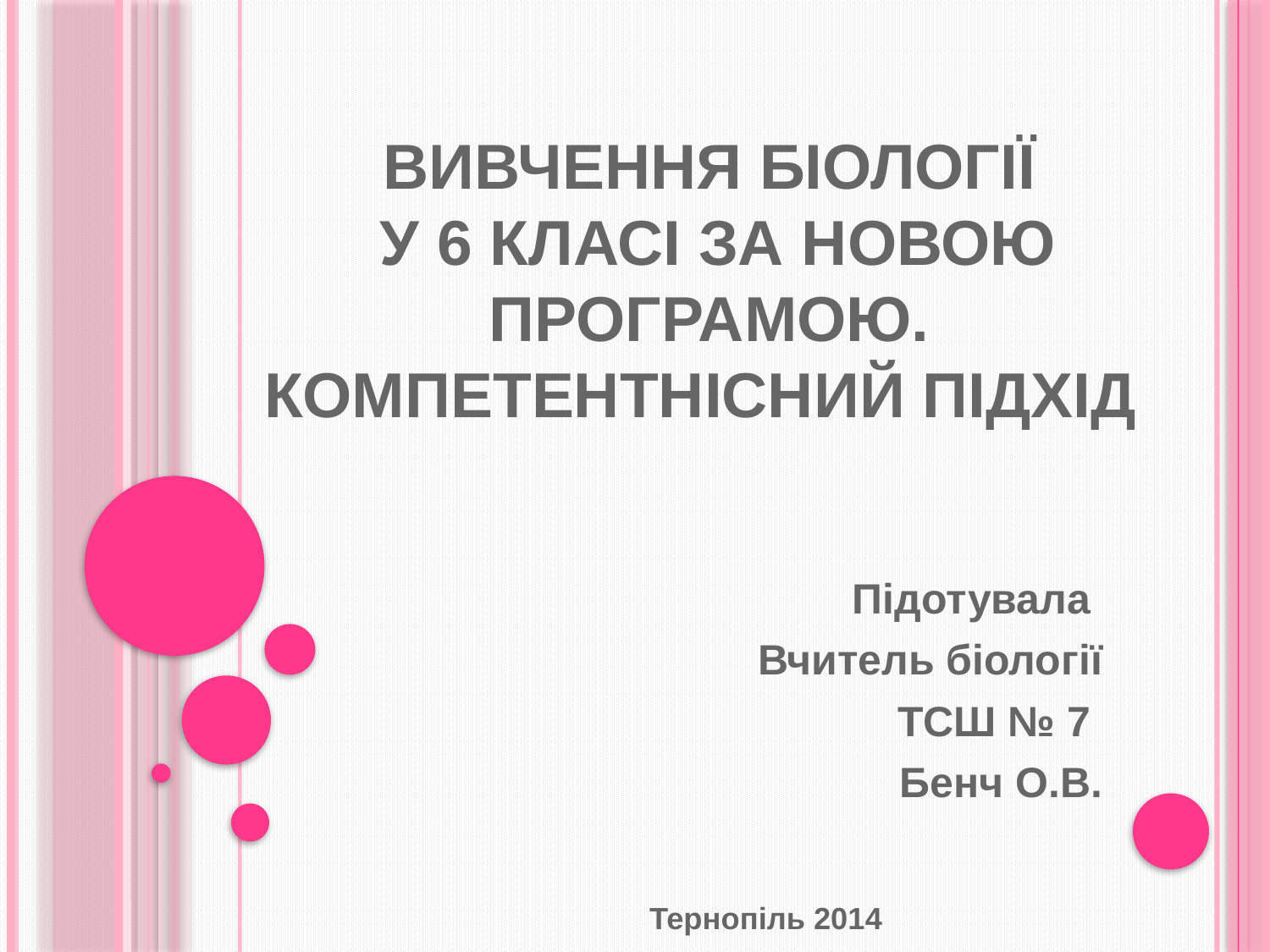

# Вивчення біології у 6 класі за новою програмою. Компетентнісний підхід
Підотувала
Вчитель біології
ТСШ № 7
Бенч О.В.
Тернопіль 2014